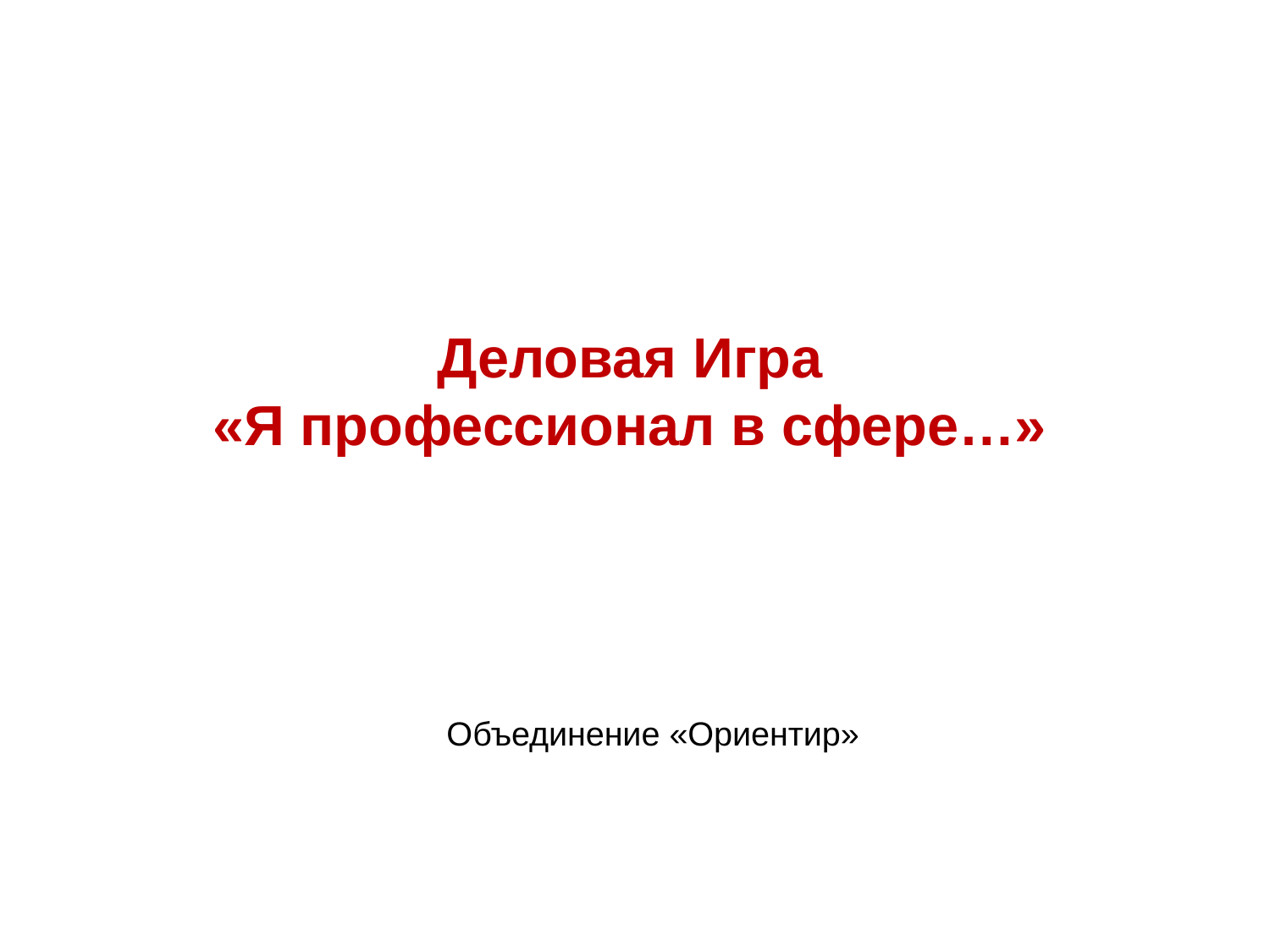

# Деловая Игра «Я профессионал в сфере…»
Объединение «Ориентир»